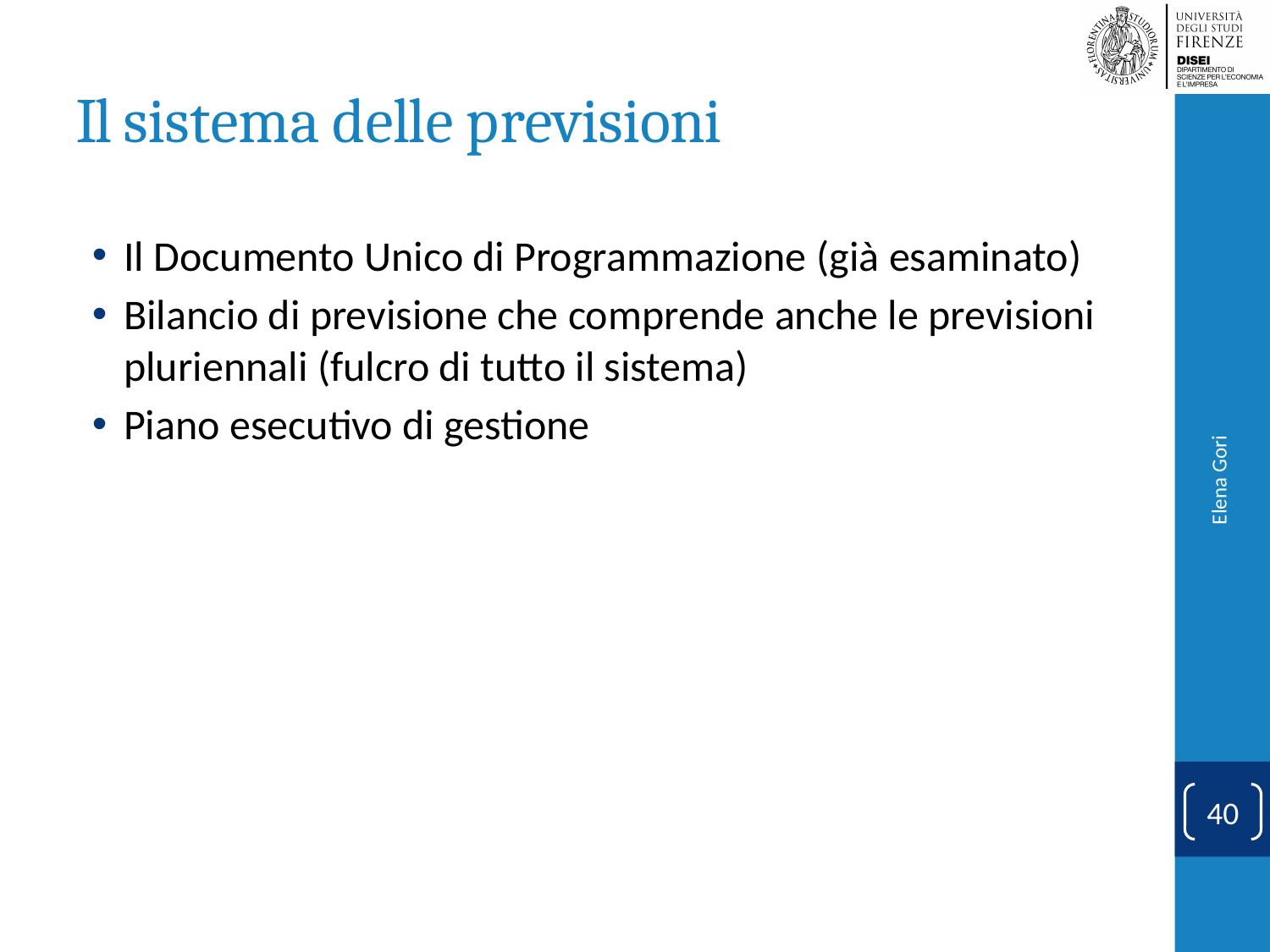

# Il sistema delle previsioni
Il Documento Unico di Programmazione (già esaminato)
Bilancio di previsione che comprende anche le previsioni pluriennali (fulcro di tutto il sistema)
Piano esecutivo di gestione
Elena Gori
40